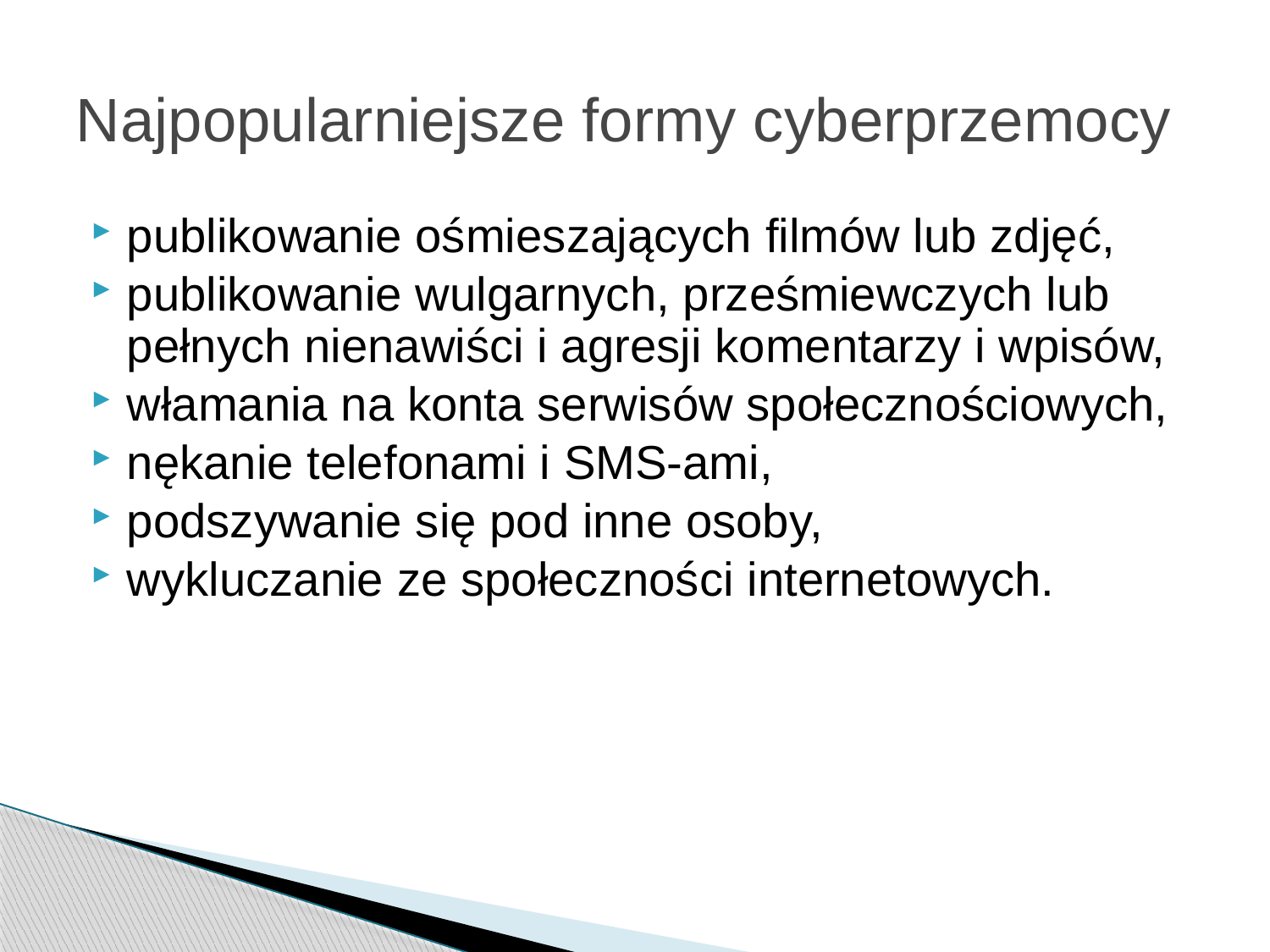

# Najpopularniejsze formy cyberprzemocy
publikowanie ośmieszających filmów lub zdjęć,
publikowanie wulgarnych, prześmiewczych lub pełnych nienawiści i agresji komentarzy i wpisów,
włamania na konta serwisów społecznościowych,
nękanie telefonami i SMS-ami,
podszywanie się pod inne osoby,
wykluczanie ze społeczności internetowych.